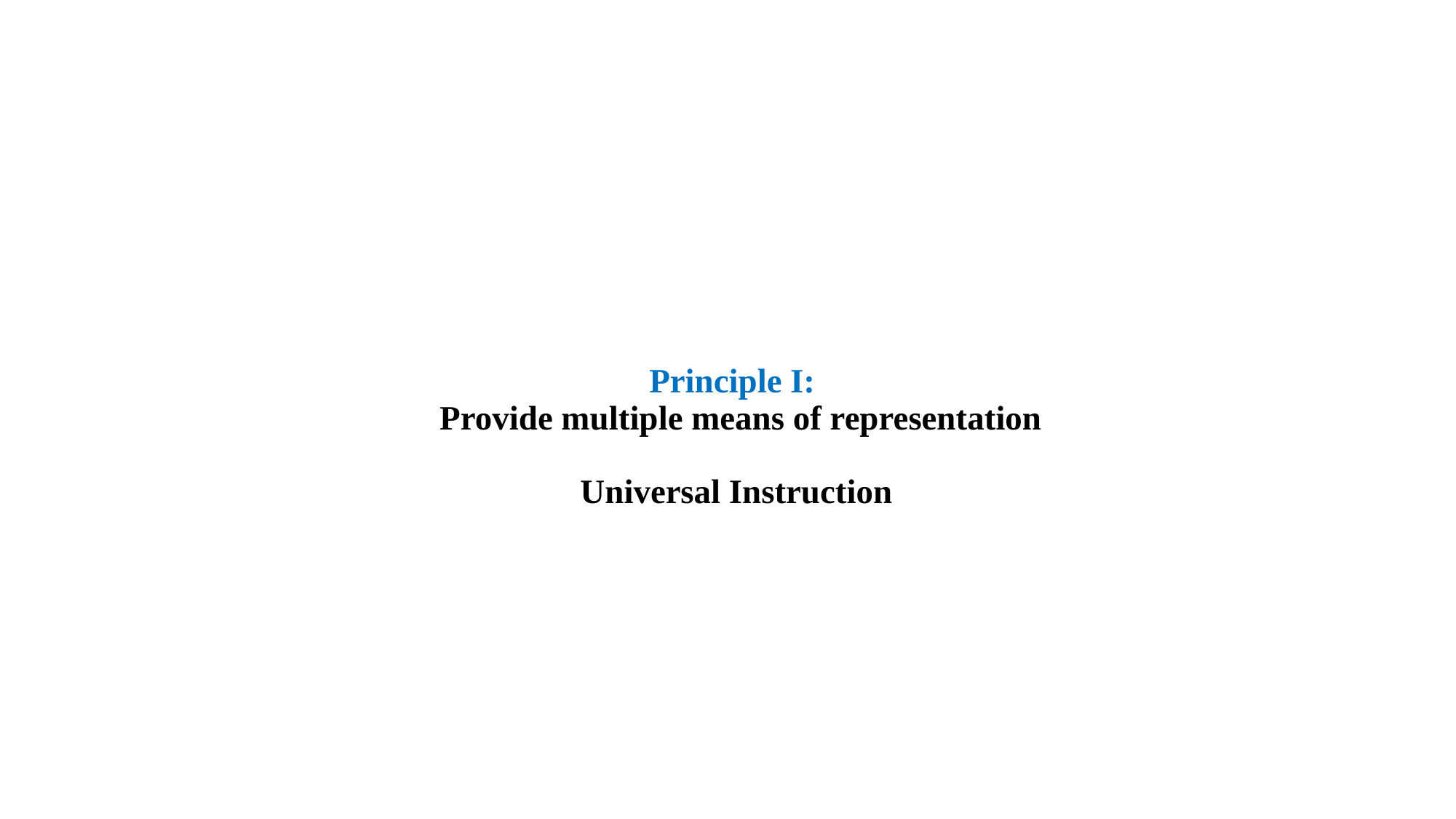

# Principle I: Provide multiple means of representation Universal Instruction